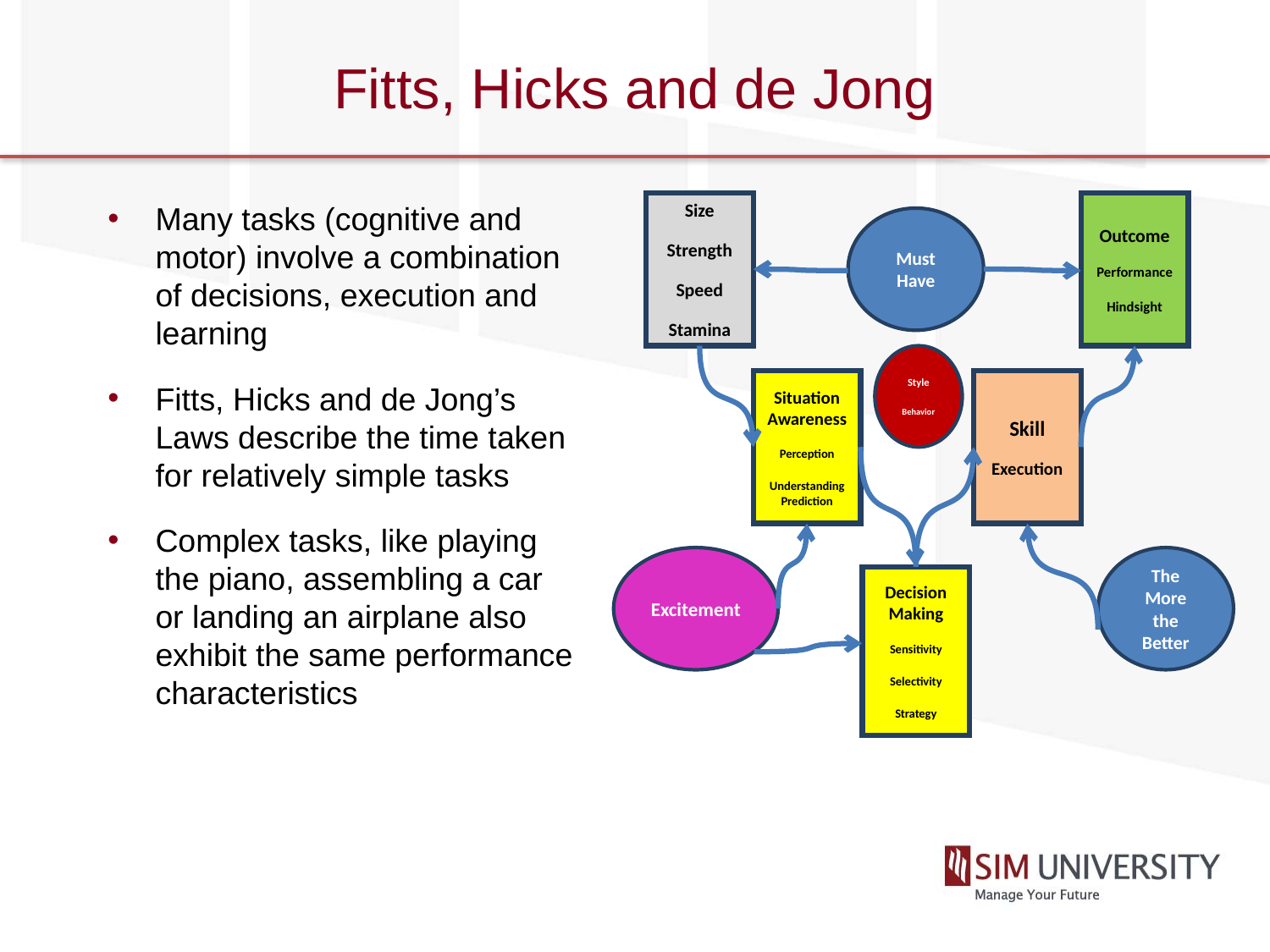

# Fitts, Hicks and de Jong
Many tasks (cognitive and motor) involve a combination of decisions, execution and learning
Fitts, Hicks and de Jong’s Laws describe the time taken for relatively simple tasks
Complex tasks, like playing the piano, assembling a car or landing an airplane also exhibit the same performance characteristics
Size
Strength
Speed
Stamina
Outcome
Performance
Hindsight
Must Have
Style
Behavior
Situation Awareness
Perception
Understanding Prediction
Skill
Execution
Excitement
The More the Better
Decision Making
Sensitivity
Selectivity
Strategy